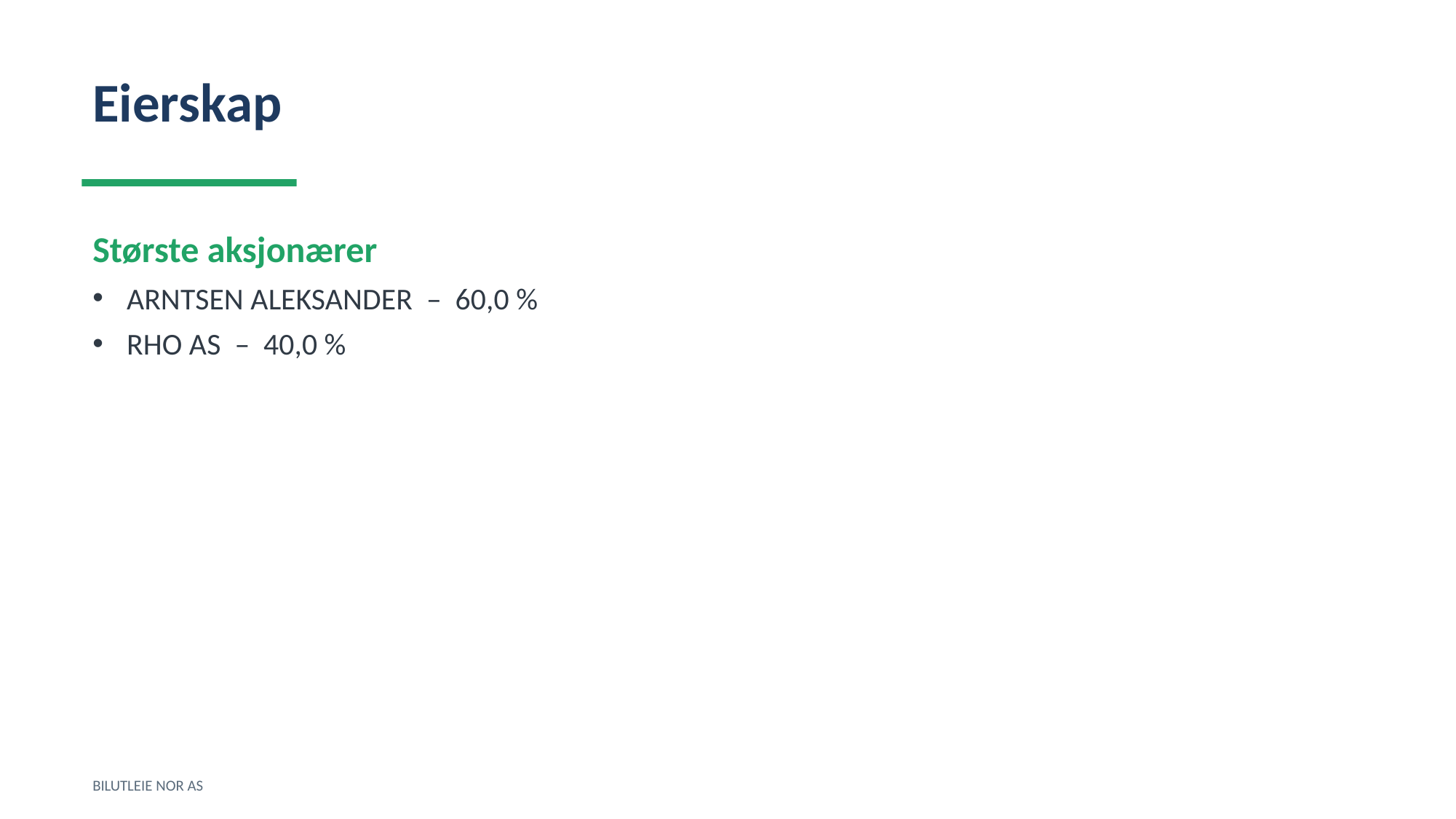

Eierskap

Største aksjonærer
ARNTSEN ALEKSANDER  –  60,0 %
RHO AS  –  40,0 %
BILUTLEIE NOR AS